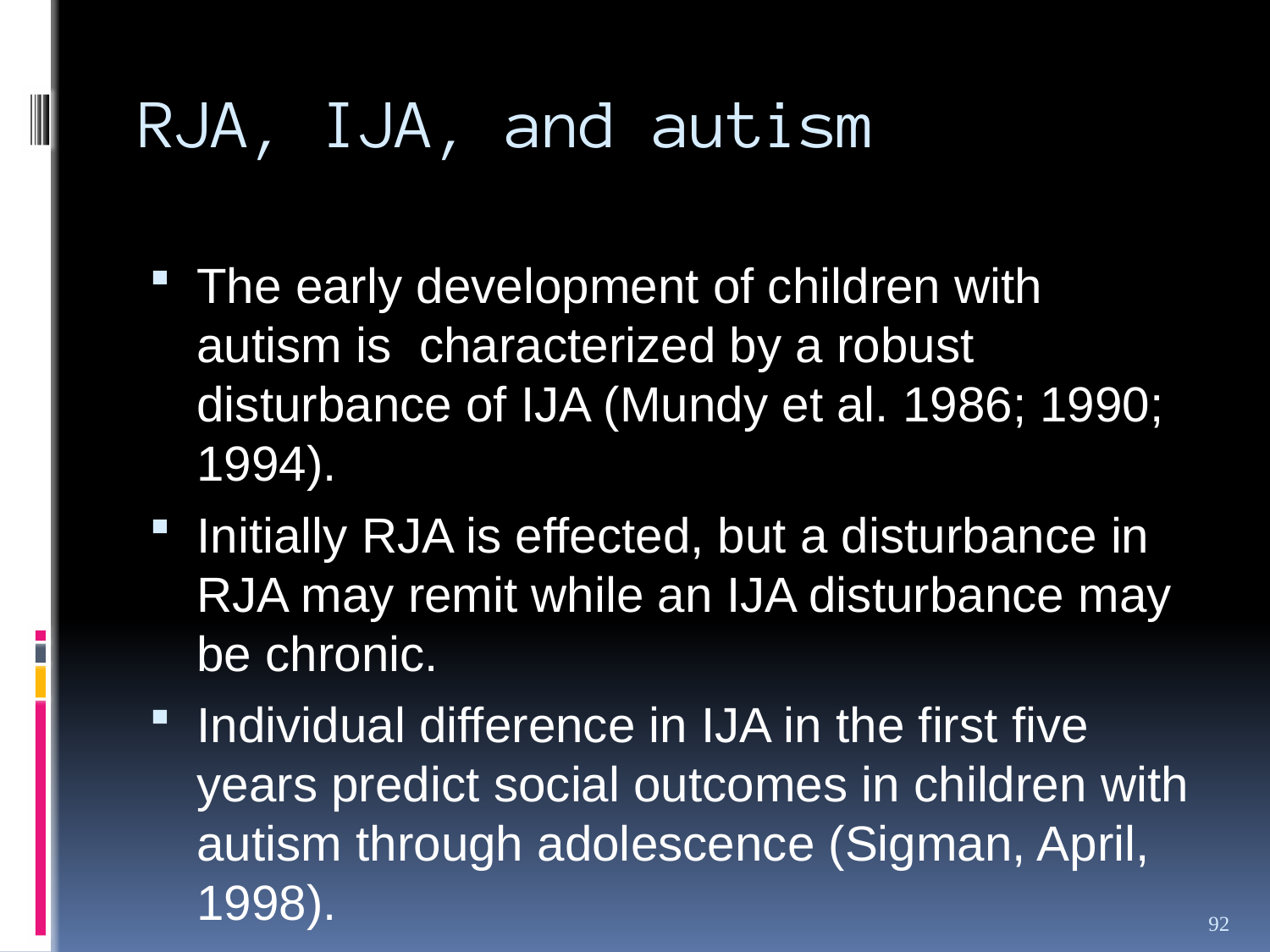

# RJA, IJA, and autism
The early development of children with autism is  characterized by a robust disturbance of IJA (Mundy et al. 1986; 1990; 1994).
Initially RJA is effected, but a disturbance in RJA may remit while an IJA disturbance may be chronic.
Individual difference in IJA in the first five years predict social outcomes in children with autism through adolescence (Sigman, April, 1998).
92